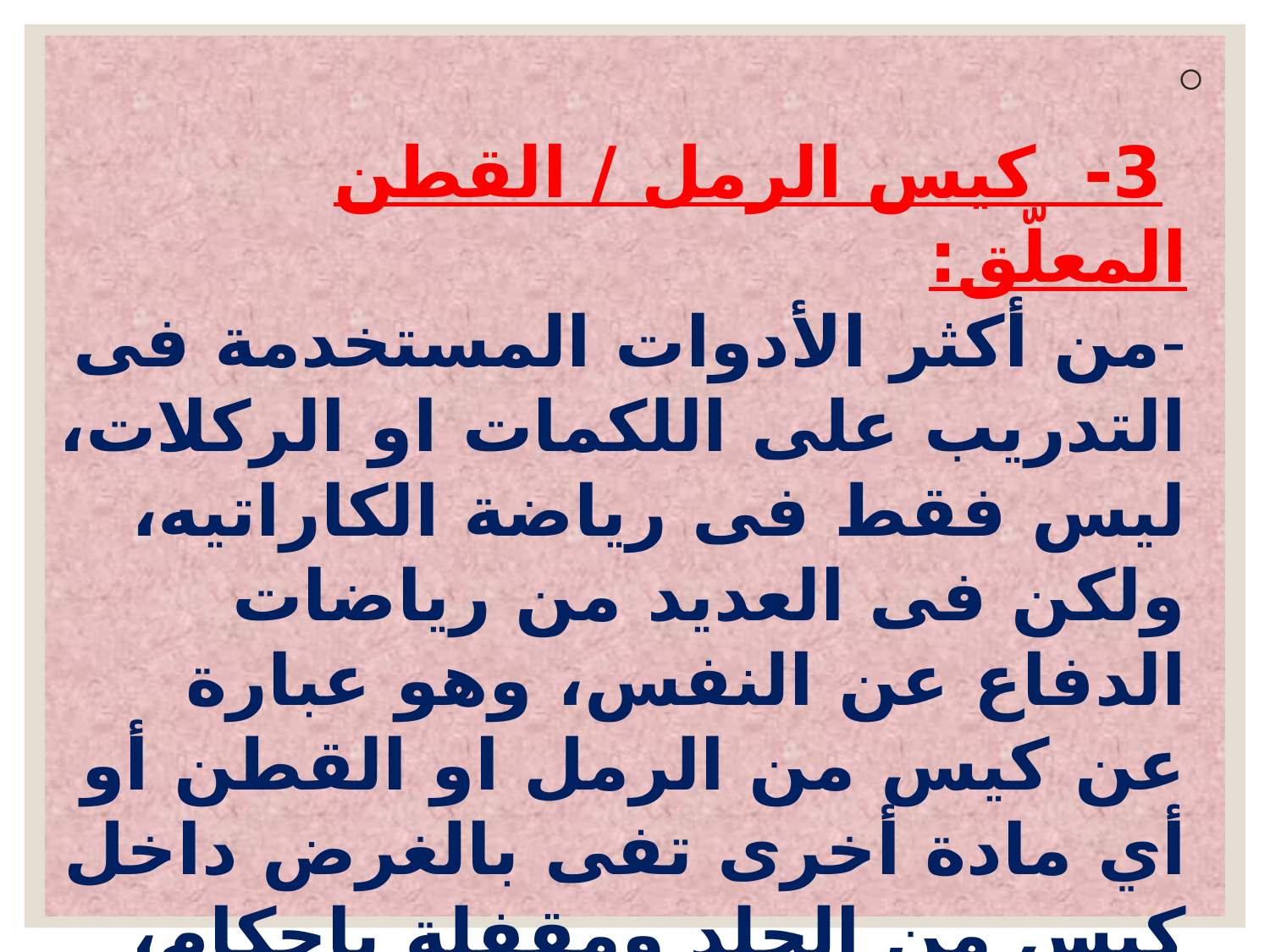

3-  كيس الرمل / القطن المعلّق:
-من أكثر الأدوات المستخدمة فى التدريب على اللكمات او الركلات، ليس فقط فى رياضة الكاراتيه، ولكن فى العديد من رياضات الدفاع عن النفس، وهو عبارة عن كيس من الرمل او القطن أو أي مادة أخرى تفى بالغرض داخل كيس من الجلد ومقفلة بإحكام، ويتم تعليقها لتنفيذ مهارات الكاراتيه عليها (ركل - لكم). إليكم بعض النماذج: